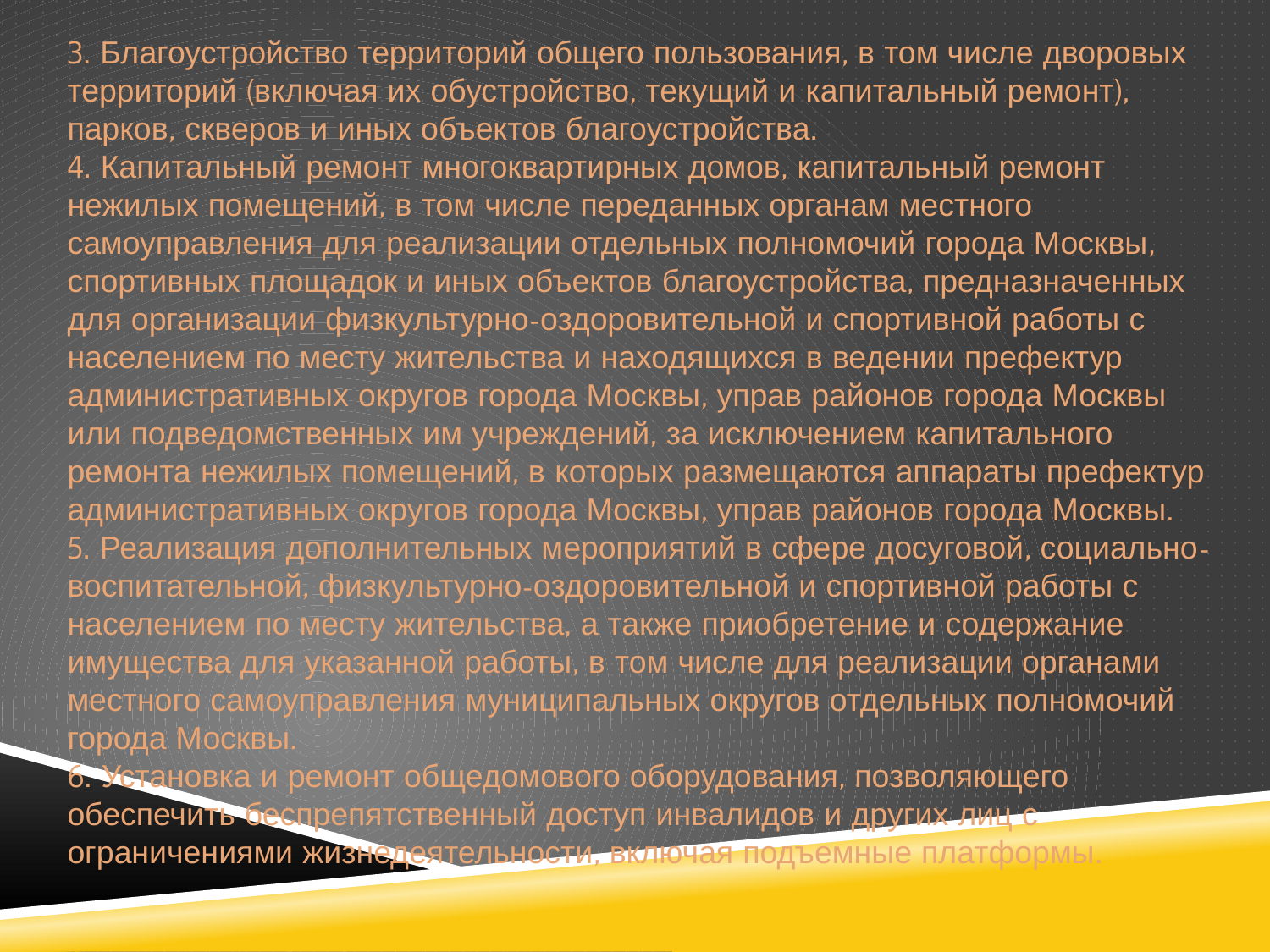

3. Благоустройство территорий общего пользования, в том числе дворовых территорий (включая их обустройство, текущий и капитальный ремонт), парков, скверов и иных объектов благоустройства.
4. Капитальный ремонт многоквартирных домов, капитальный ремонт нежилых помещений, в том числе переданных органам местного самоуправления для реализации отдельных полномочий города Москвы, спортивных площадок и иных объектов благоустройства, предназначенных для организации физкультурно-оздоровительной и спортивной работы с населением по месту жительства и находящихся в ведении префектур административных округов города Москвы, управ районов города Москвы или подведомственных им учреждений, за исключением капитального ремонта нежилых помещений, в которых размещаются аппараты префектур административных округов города Москвы, управ районов города Москвы.
5. Реализация дополнительных мероприятий в сфере досуговой, социально-воспитательной, физкультурно-оздоровительной и спортивной работы с населением по месту жительства, а также приобретение и содержание имущества для указанной работы, в том числе для реализации органами местного самоуправления муниципальных округов отдельных полномочий города Москвы.
6. Установка и ремонт общедомового оборудования, позволяющего обеспечить беспрепятственный доступ инвалидов и других лиц с ограничениями жизнедеятельности, включая подъемные платформы.